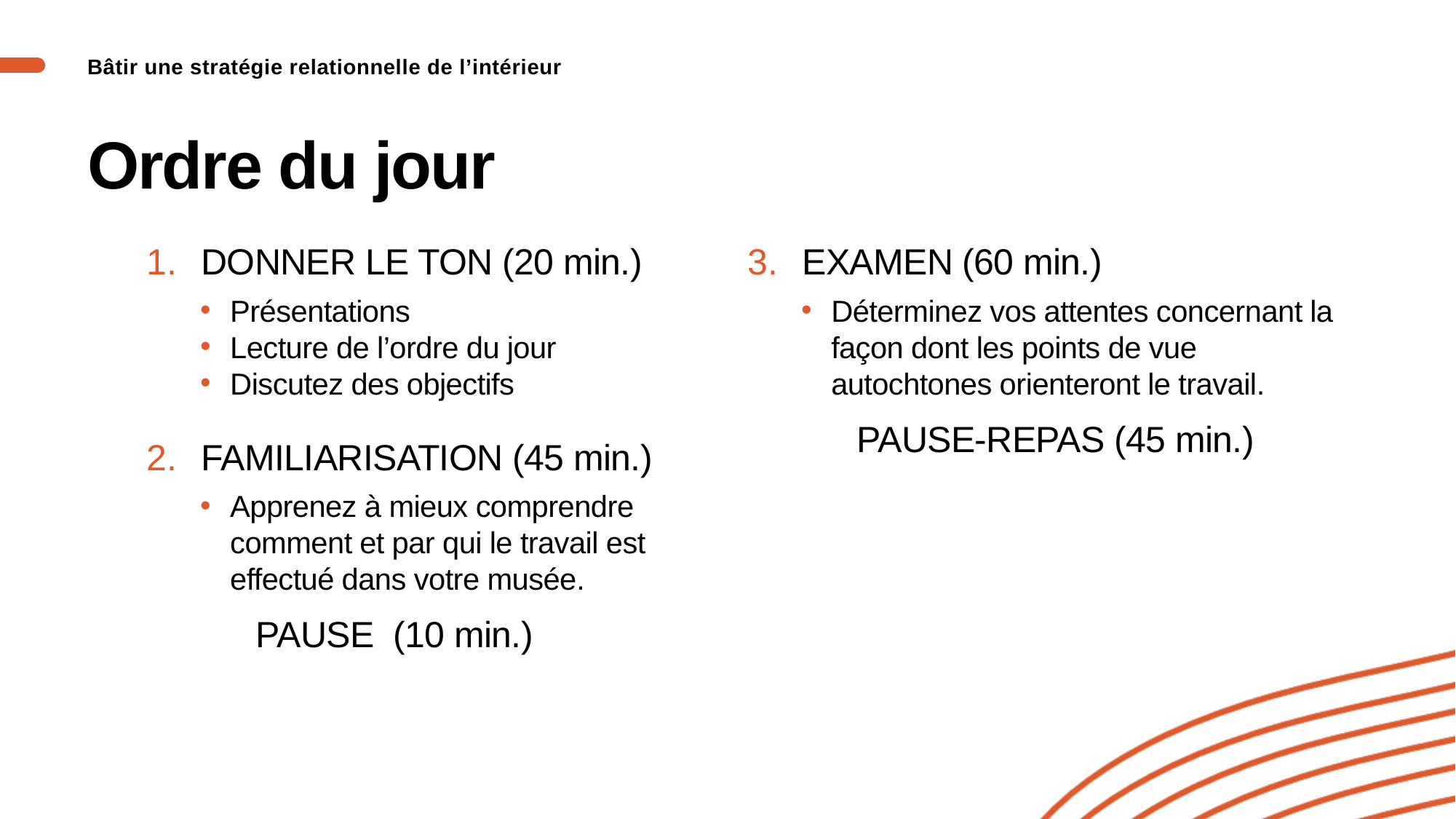

Bâtir une stratégie relationnelle de l’intérieur

# Ordre du jour
DONNER LE TON (20 min.)
Présentations
Lecture de l’ordre du jour
Discutez des objectifs
FAMILIARISATION (45 min.)
Apprenez à mieux comprendre comment et par qui le travail est effectué dans votre musée.
	PAUSE  (10 min.)

EXAMEN (60 min.)
Déterminez vos attentes concernant la façon dont les points de vue autochtones orienteront le travail.
	PAUSE-REPAS (45 min.)